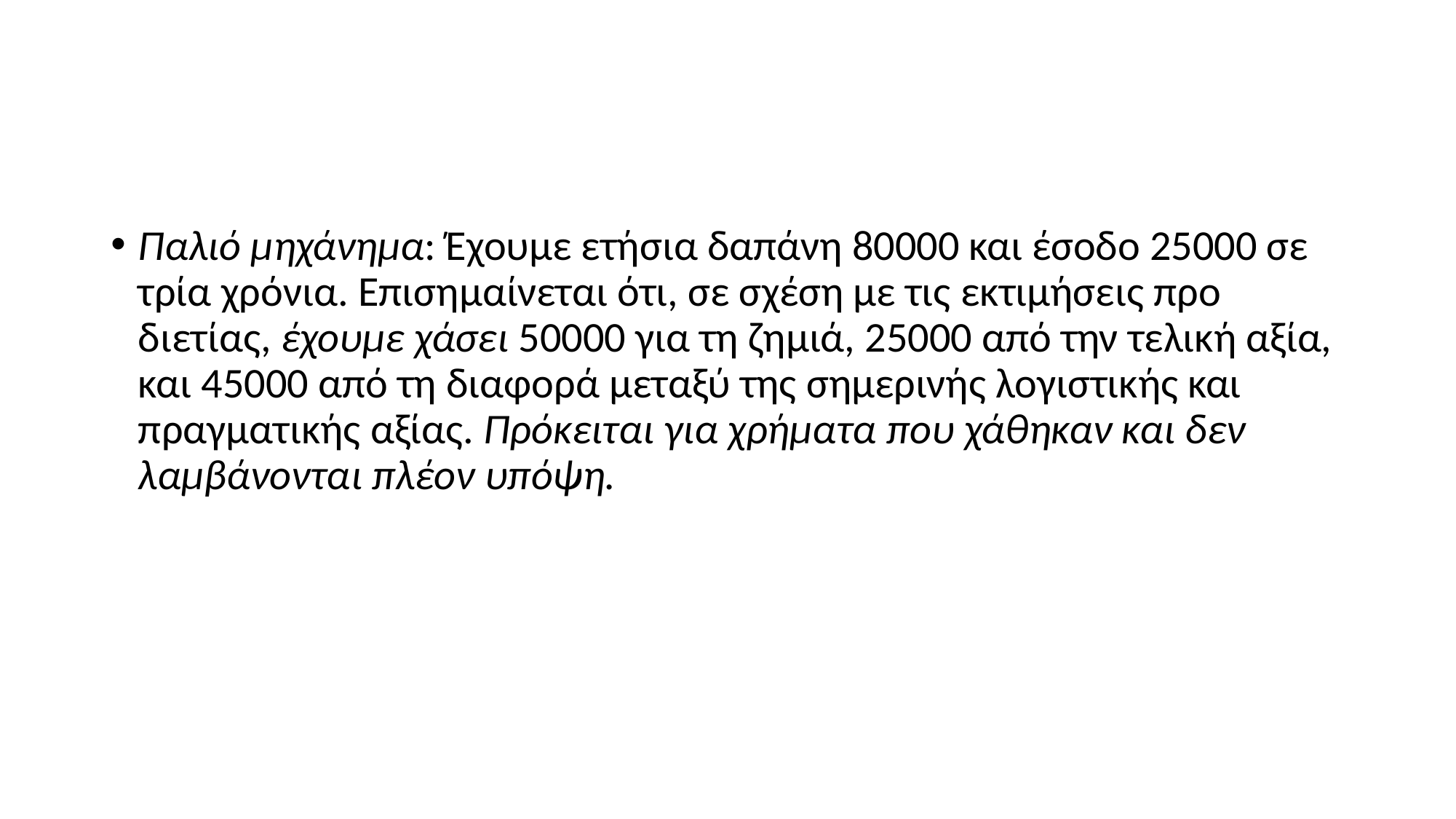

#
Παλιό µηχάνηµα: Έχουµε ετήσια δαπάνη 80000 και έσοδο 25000 σε τρία χρόνια. Επισηµαίνεται ότι, σε σχέση µε τις εκτιµήσεις προ διετίας, έχουµε χάσει 50000 για τη ζηµιά, 25000 από την τελική αξία, και 45000 από τη διαφορά µεταξύ της σηµερινής λογιστικής και πραγµατικής αξίας. Πρόκειται για χρήµατα που χάθηκαν και δεν λαµβάνονται πλέον υπόψη.